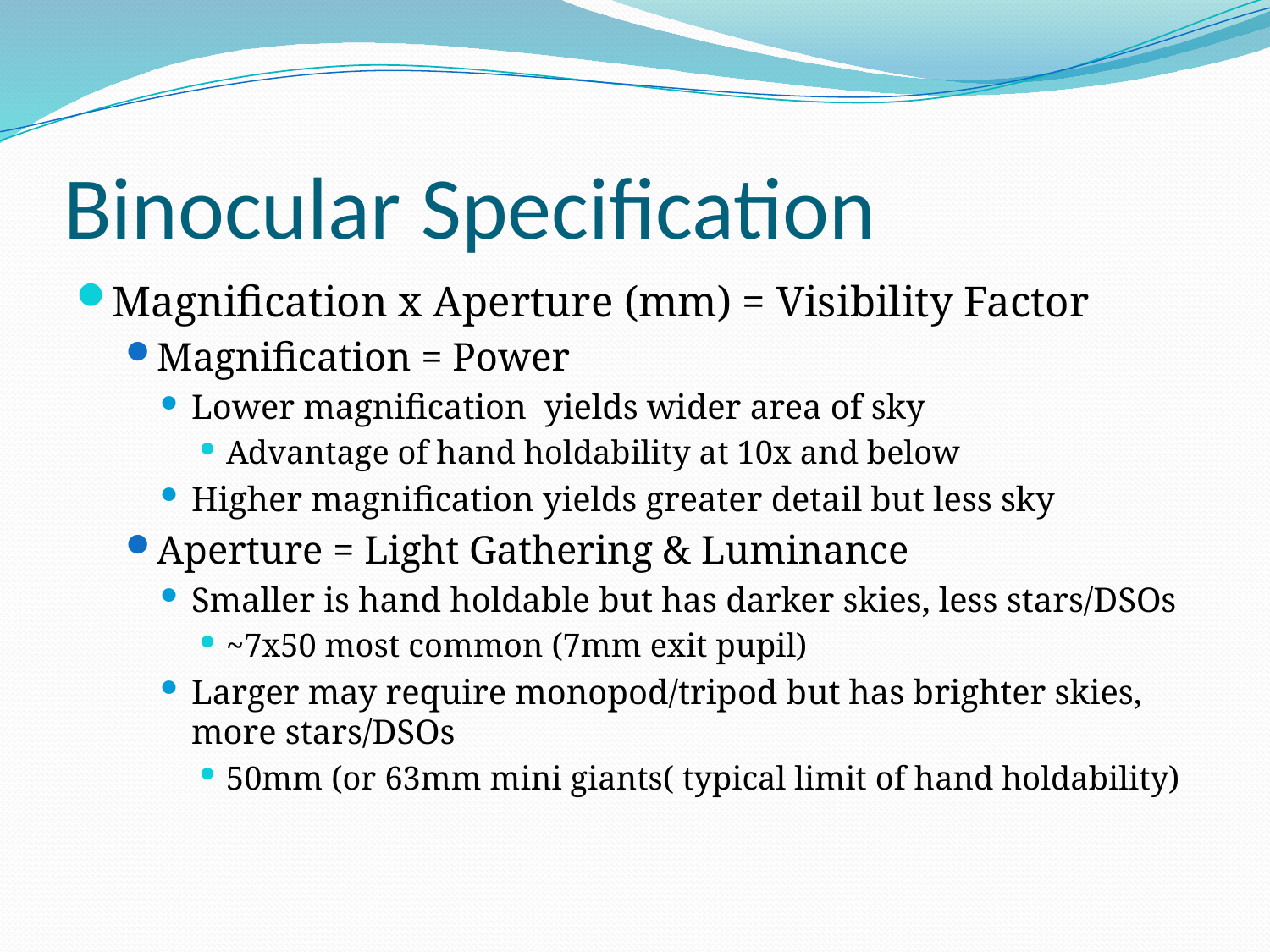

# Binocular Specification
Magnification x Aperture (mm) = Visibility Factor
Magnification = Power
Lower magnification  yields wider area of sky
Advantage of hand holdability at 10x and below
Higher magnification yields greater detail but less sky
Aperture = Light Gathering & Luminance
Smaller is hand holdable but has darker skies, less stars/DSOs
~7x50 most common (7mm exit pupil)
Larger may require monopod/tripod but has brighter skies, more stars/DSOs
50mm (or 63mm mini giants( typical limit of hand holdability)